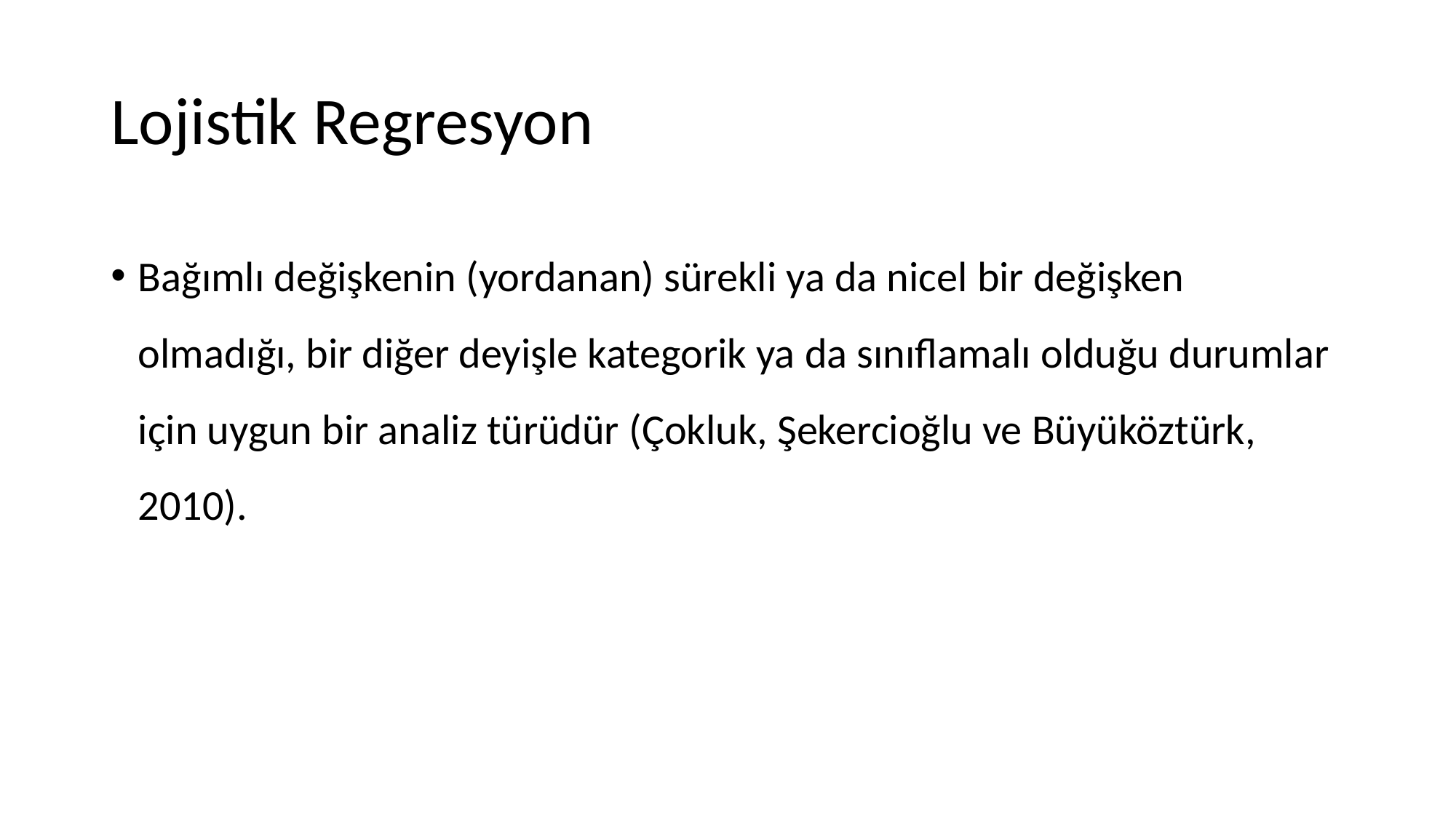

# Lojistik Regresyon
Bağımlı değişkenin (yordanan) sürekli ya da nicel bir değişken olmadığı, bir diğer deyişle kategorik ya da sınıflamalı olduğu durumlar için uygun bir analiz türüdür (Çokluk, Şekercioğlu ve Büyüköztürk, 2010).